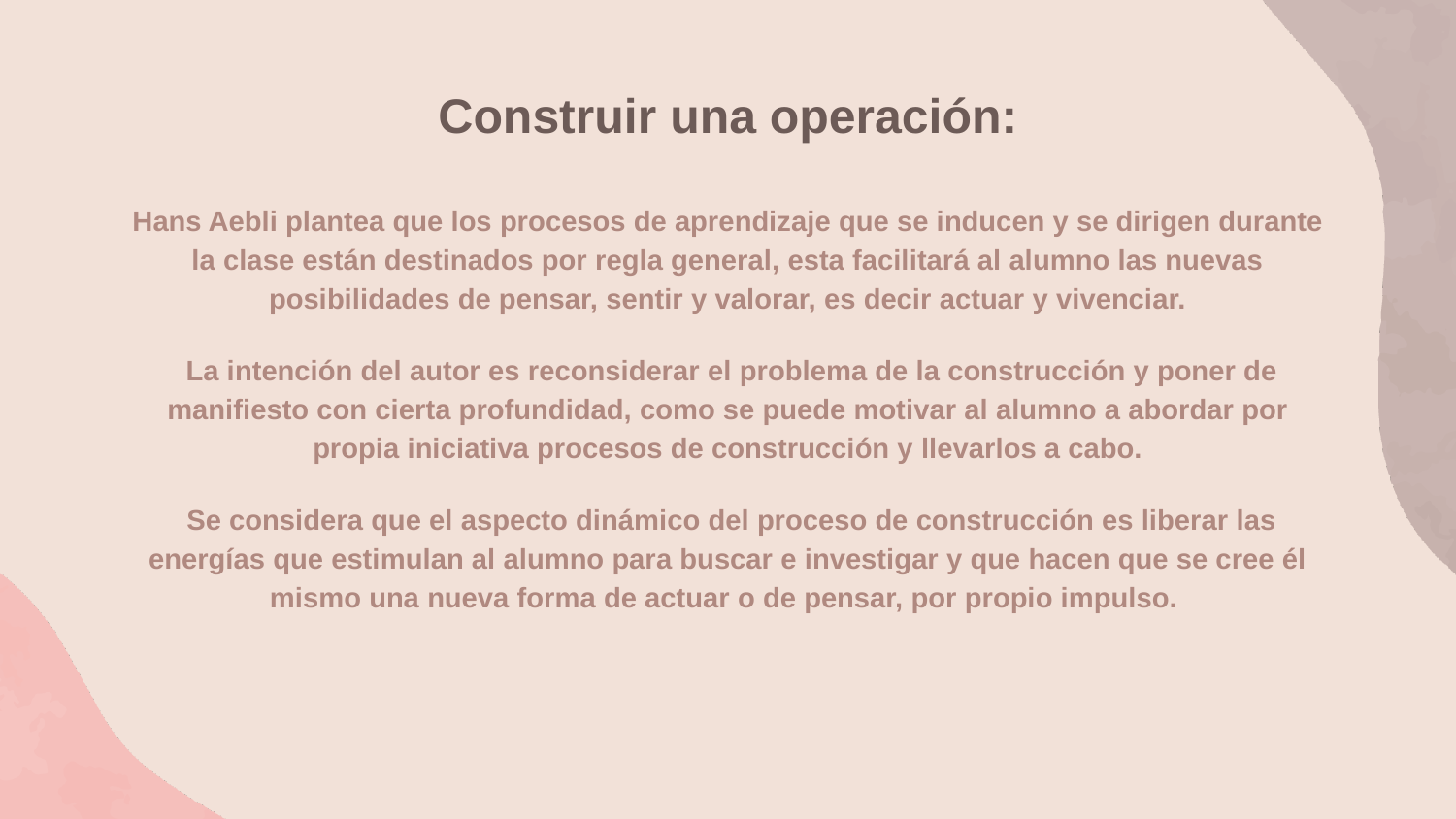

# Construir una operación:
Hans Aebli plantea que los procesos de aprendizaje que se inducen y se dirigen durante la clase están destinados por regla general, esta facilitará al alumno las nuevas posibilidades de pensar, sentir y valorar, es decir actuar y vivenciar.
 La intención del autor es reconsiderar el problema de la construcción y poner de manifiesto con cierta profundidad, como se puede motivar al alumno a abordar por propia iniciativa procesos de construcción y llevarlos a cabo.
 Se considera que el aspecto dinámico del proceso de construcción es liberar las energías que estimulan al alumno para buscar e investigar y que hacen que se cree él mismo una nueva forma de actuar o de pensar, por propio impulso.